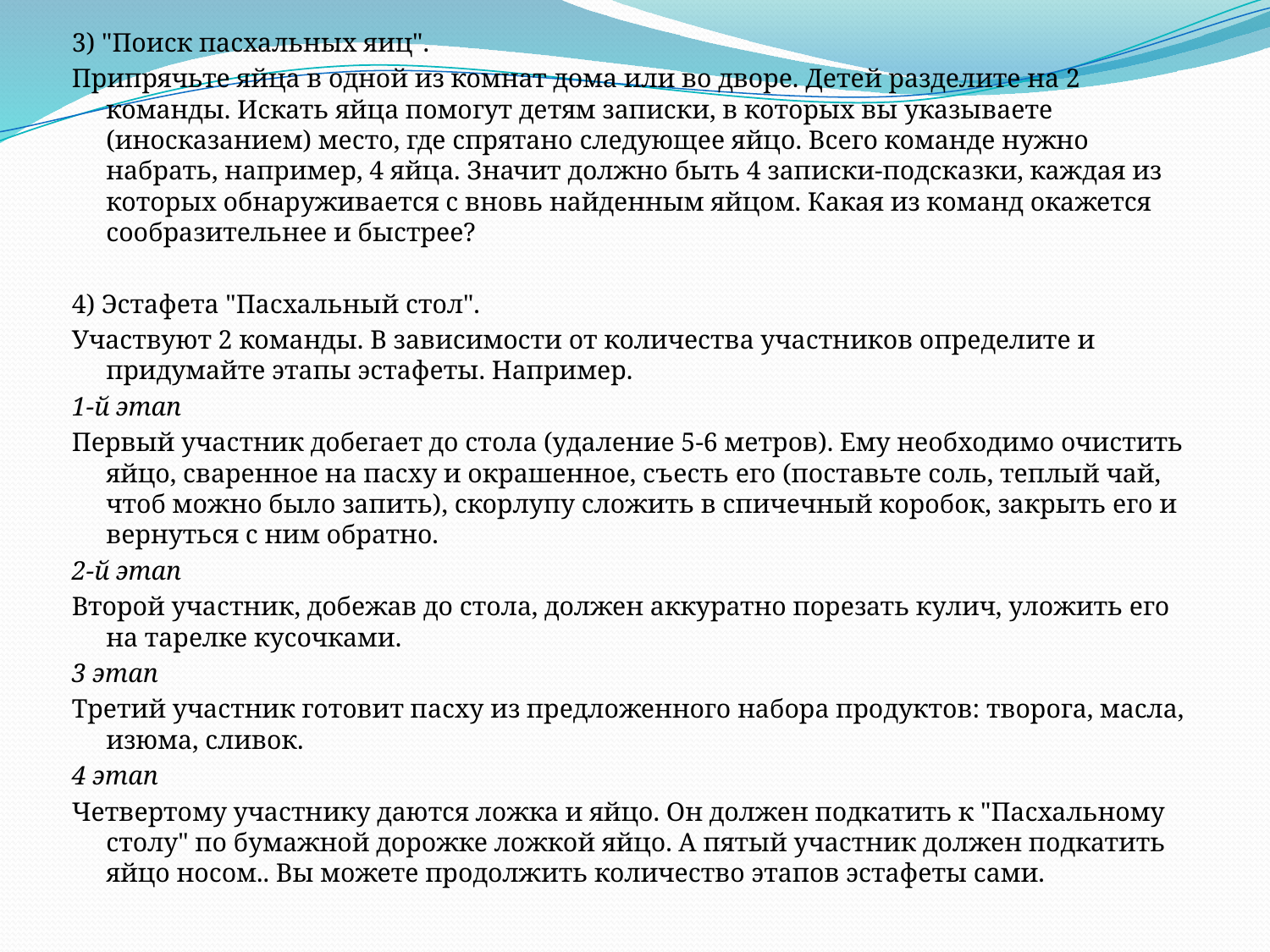

3) "Поиск пасхальных яиц".
Припрячьте яйца в одной из комнат дома или во дворе. Детей разделите на 2 команды. Искать яйца помогут детям записки, в которых вы указываете (иносказанием) место, где спрятано следующее яйцо. Всего команде нужно набрать, например, 4 яйца. Значит должно быть 4 записки-подсказки, каждая из которых обнаруживается с вновь найденным яйцом. Какая из команд окажется сообразительнее и быстрее?

4) Эстафета "Пасхальный стол".
Участвуют 2 команды. В зависимости от количества участников определите и придумайте этапы эстафеты. Например.
1-й этап
Первый участник добегает до стола (удаление 5-6 метров). Ему необходимо очистить яйцо, сваренное на пасху и окрашенное, съесть его (поставьте соль, теплый чай, чтоб можно было запить), скорлупу сложить в спичечный коробок, закрыть его и вернуться с ним обратно.
2-й этап
Второй участник, добежав до стола, должен аккуратно порезать кулич, уложить его на тарелке кусочками.
3 этап
Третий участник готовит пасху из предложенного набора продуктов: творога, масла, изюма, сливок.
4 этап
Четвертому участнику даются ложка и яйцо. Он должен подкатить к "Пасхальному столу" по бумажной дорожке ложкой яйцо. А пятый участник должен подкатить яйцо носом.. Вы можете продолжить количество этапов эстафеты сами.